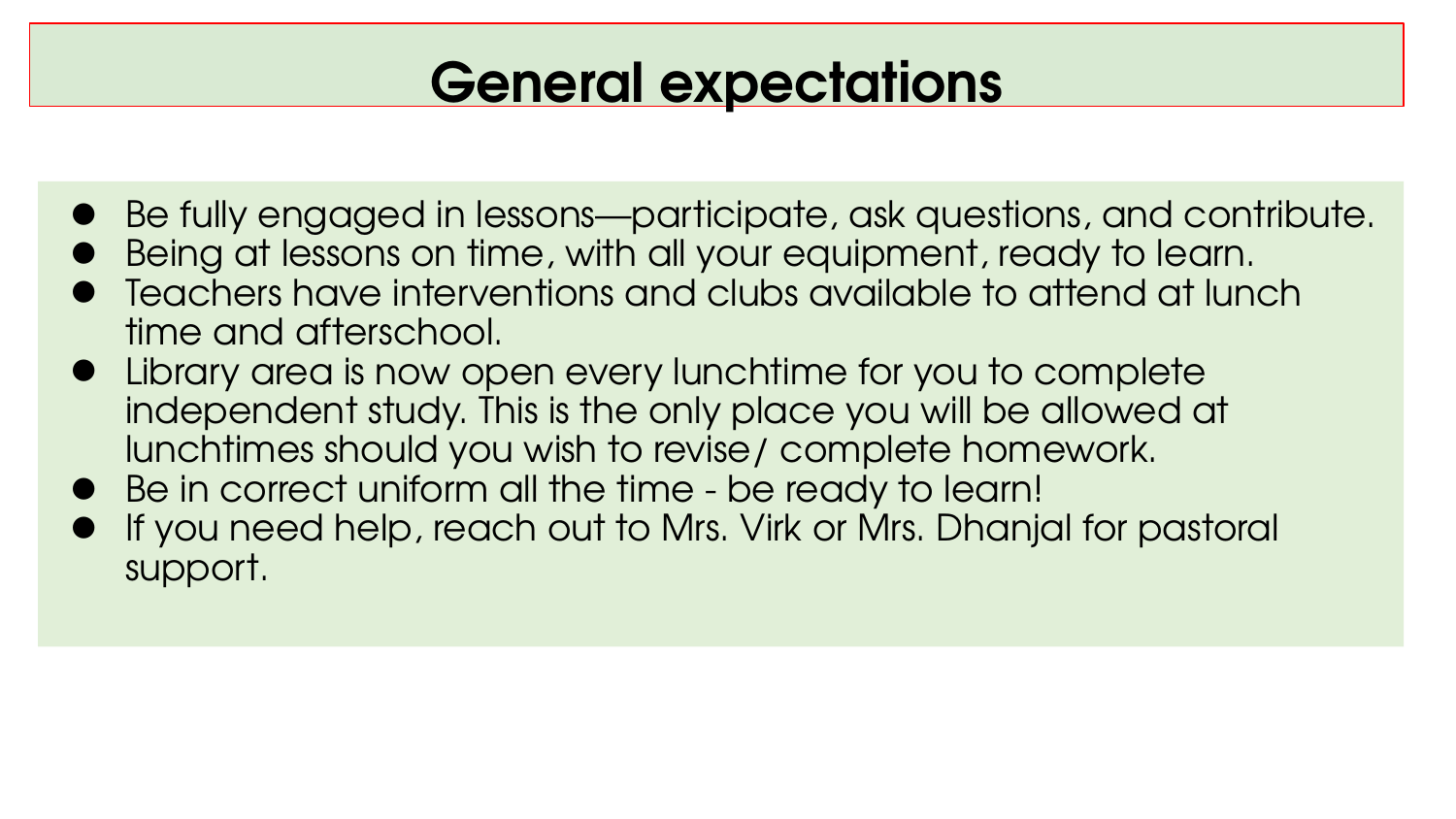

General expectations

Be fully engaged in lessons—participate, ask questions, and contribute.
Being at lessons on time, with all your equipment, ready to learn.
Teachers have interventions and clubs available to attend at lunch time and afterschool.
Library area is now open every lunchtime for you to complete independent study. This is the only place you will be allowed at lunchtimes should you wish to revise/ complete homework.
Be in correct uniform all the time - be ready to learn!
If you need help, reach out to Mrs. Virk or Mrs. Dhanjal for pastoral support.